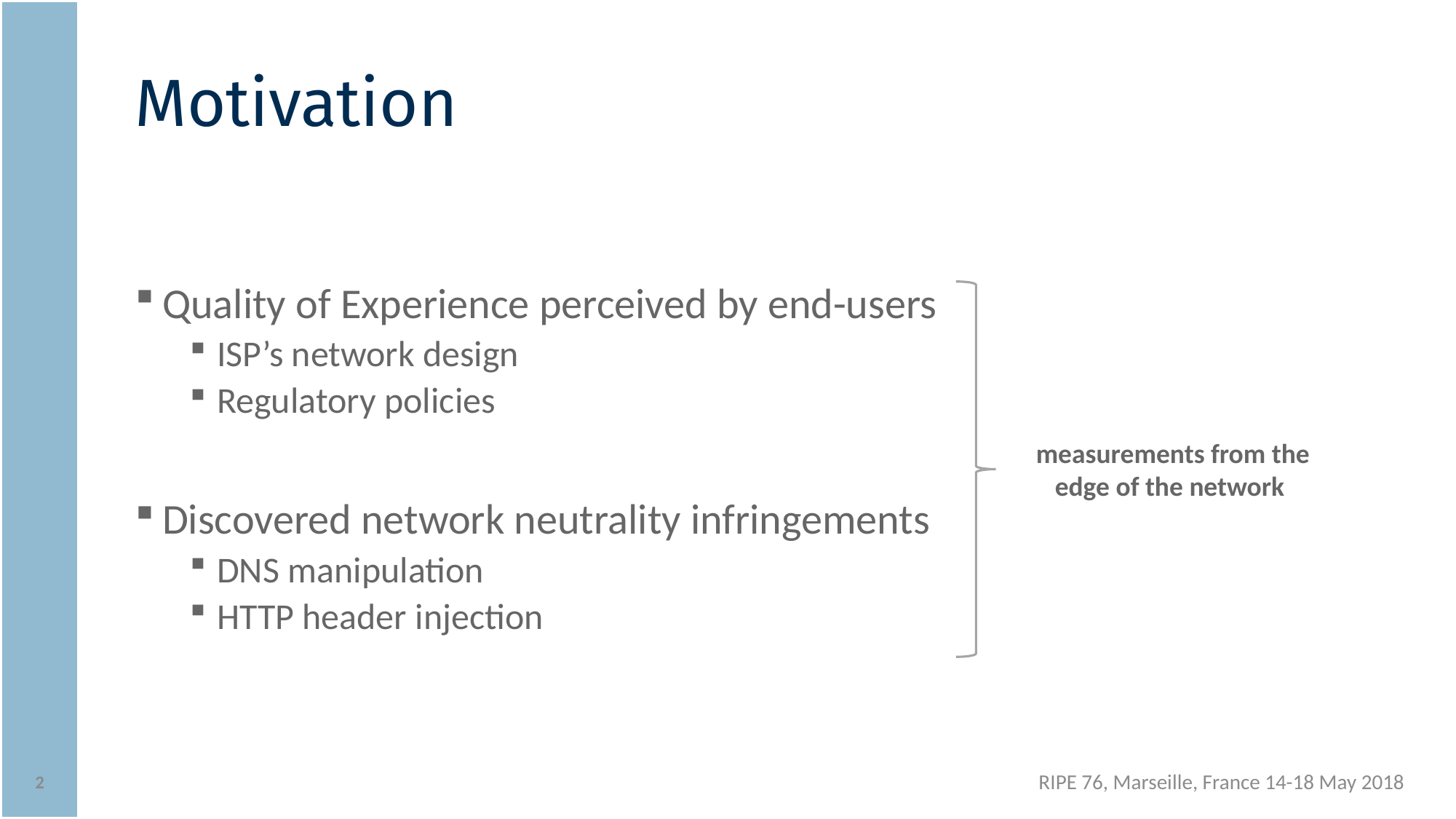

# Motivation
Quality of Experience perceived by end-users
ISP’s network design
Regulatory policies

Discovered network neutrality infringements
DNS manipulation
HTTP header injection

 measurements from the edge of the network
2
RIPE 76, Marseille, France 14-18 May 2018